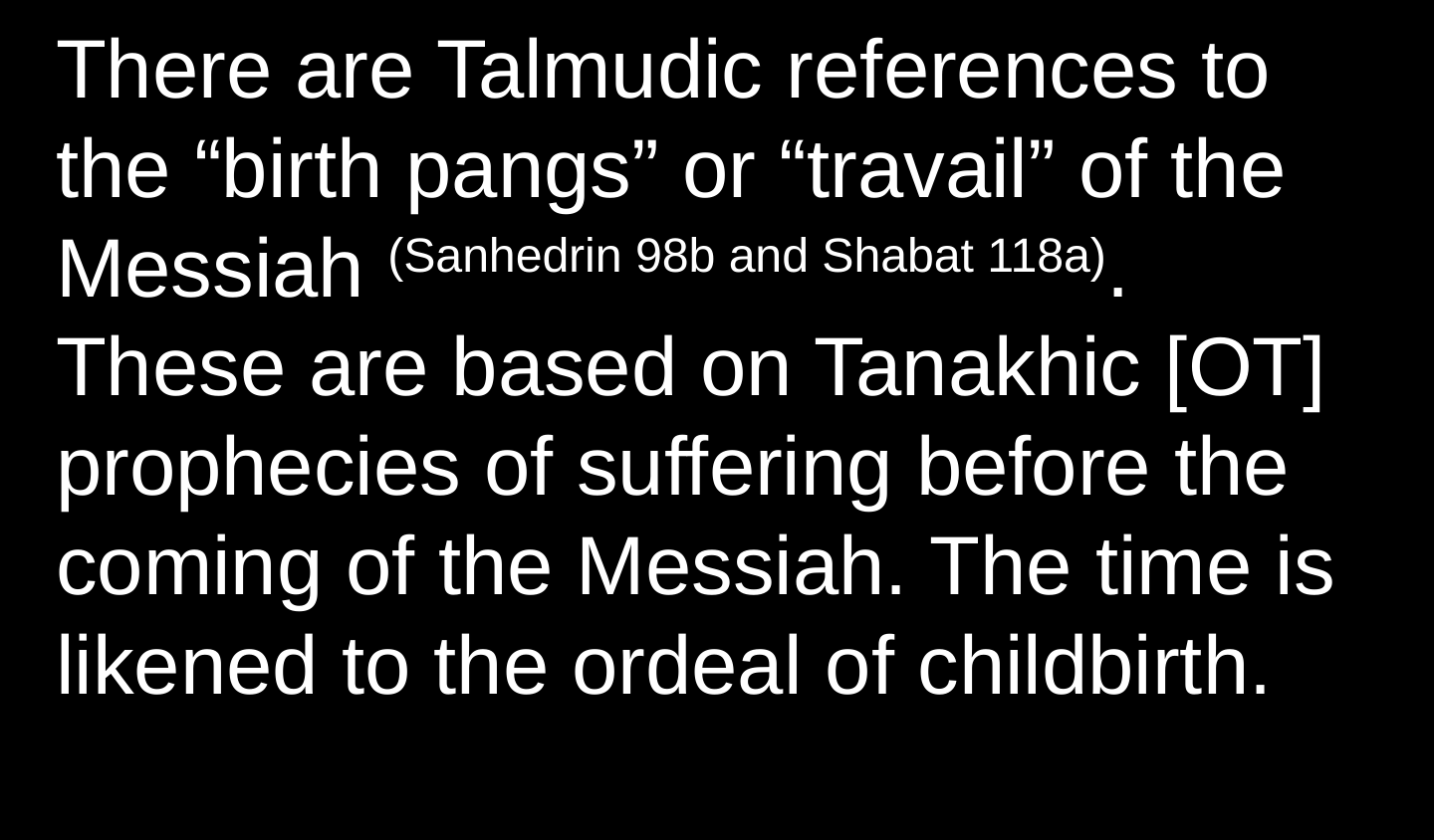

There are Talmudic references to the “birth pangs” or “travail” of the Messiah (Sanhedrin 98b and Shabat 118a). These are based on Tanakhic [OT] prophecies of suffering before the coming of the Messiah. The time is likened to the ordeal of childbirth.